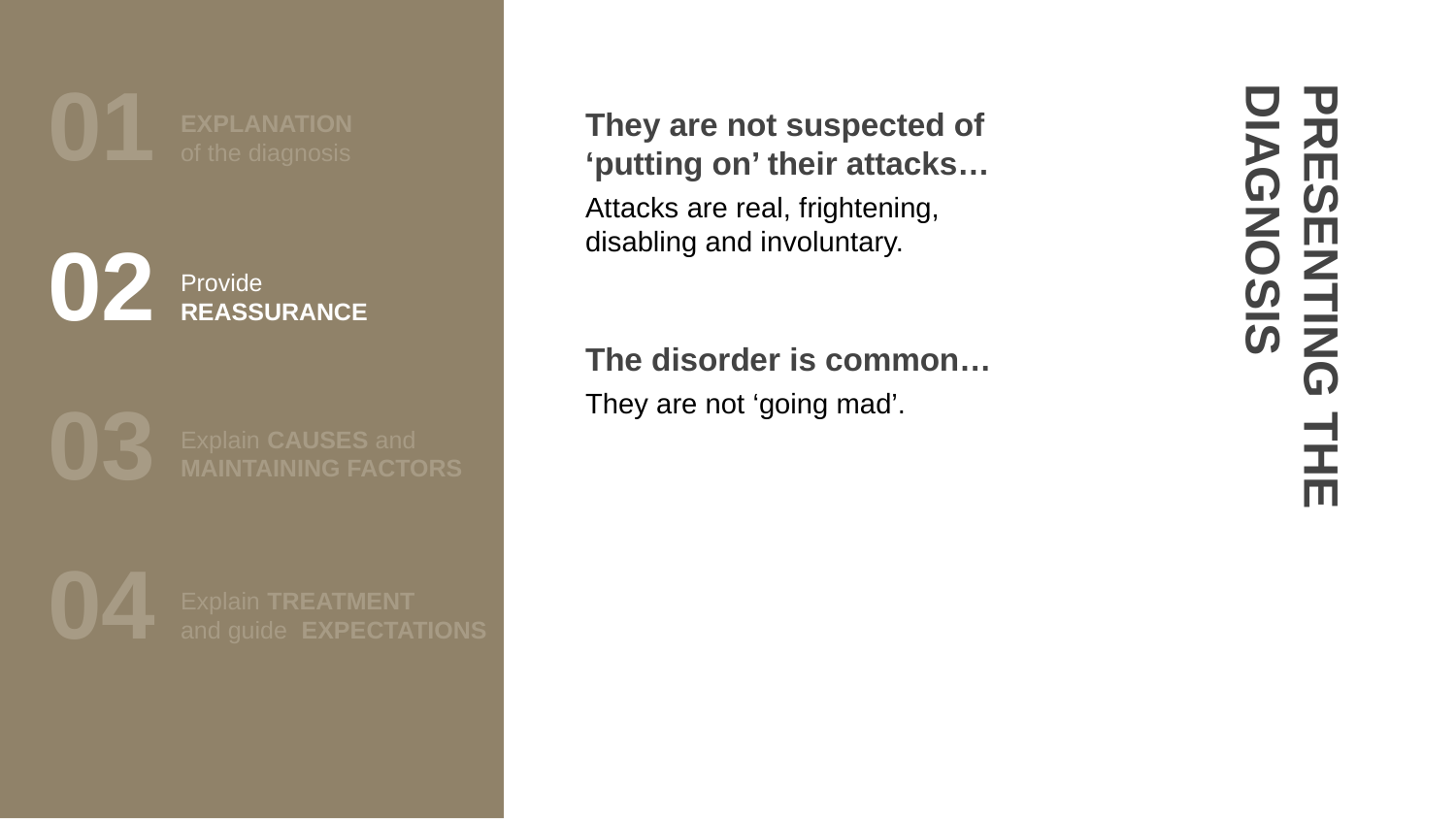

01
They are not suspected of ‘putting on’ their attacks…
Attacks are real, frightening, disabling and involuntary.
# EXPLANATION of the diagnosis

02

Provide
REASSURANCE
PRESENTING THE DIAGNOSIS
The disorder is common…
They are not ‘going mad’.
03

Explain CAUSES and MAINTAINING FACTORS
04

Explain TREATMENT
and guide  EXPECTATIONS